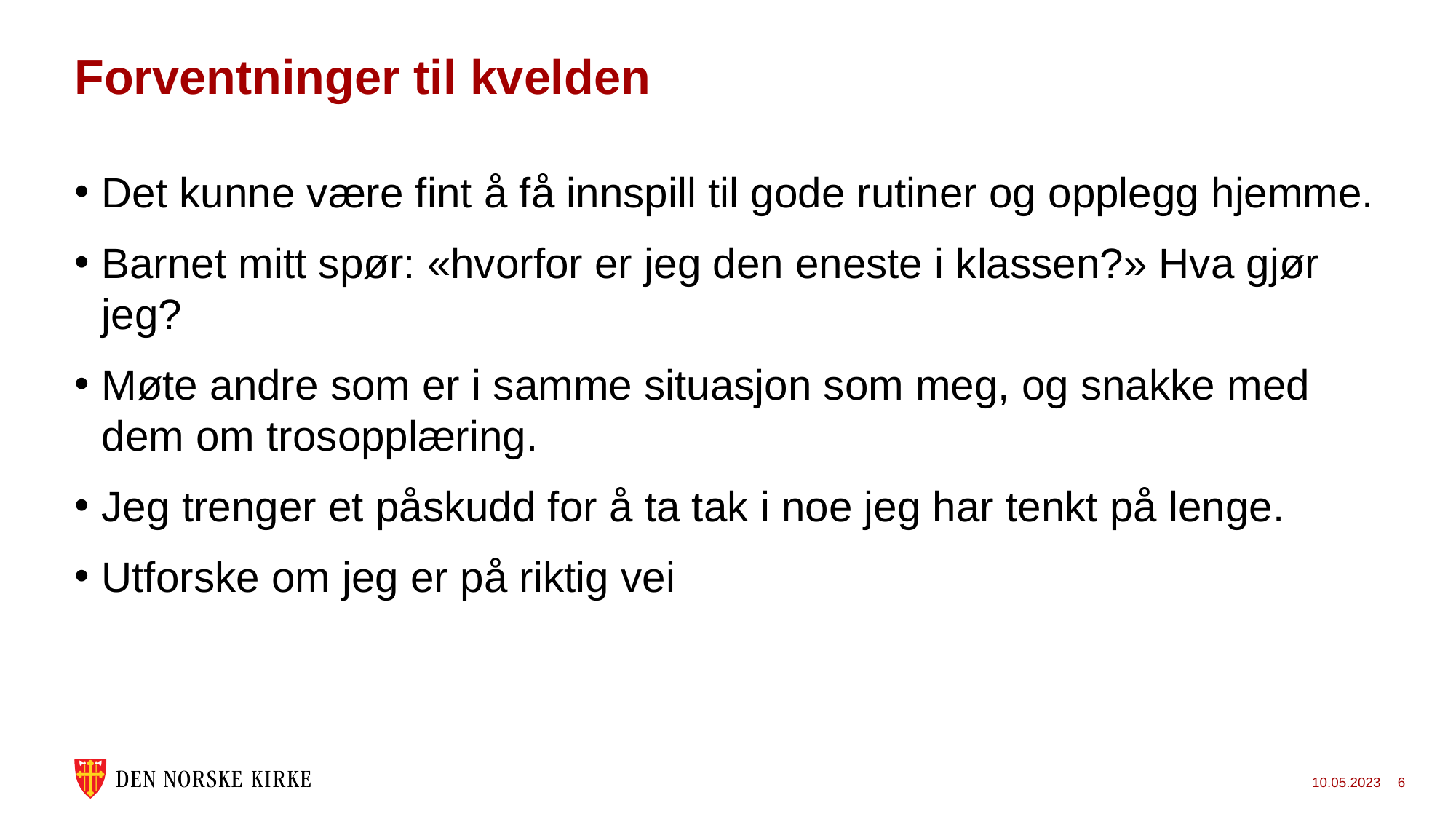

# Forventninger til kvelden
Det kunne være fint å få innspill til gode rutiner og opplegg hjemme.
Barnet mitt spør: «hvorfor er jeg den eneste i klassen?» Hva gjør jeg?
Møte andre som er i samme situasjon som meg, og snakke med dem om trosopplæring.
Jeg trenger et påskudd for å ta tak i noe jeg har tenkt på lenge.
Utforske om jeg er på riktig vei
10.05.2023
6